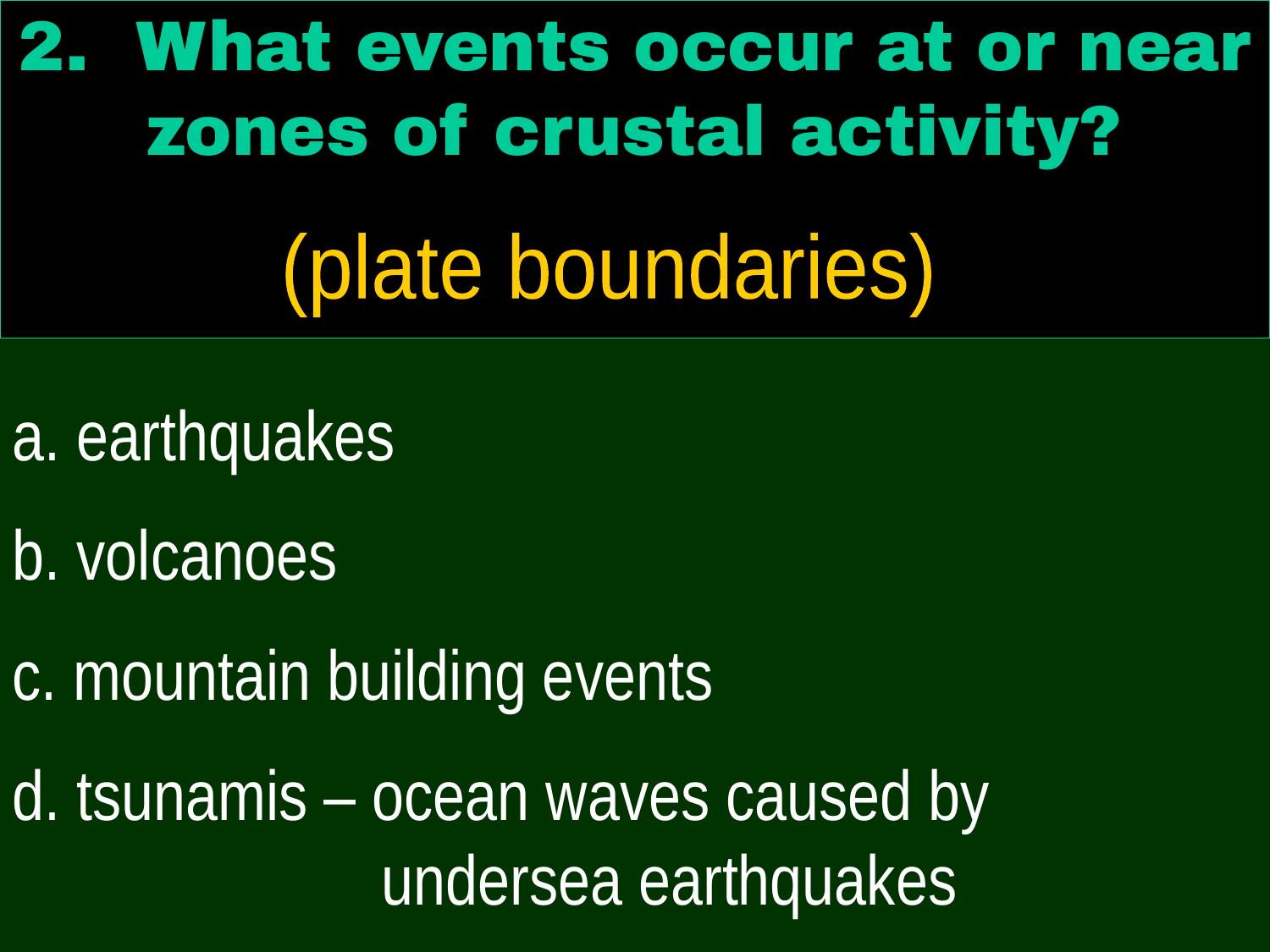

# 2.  What events occur at or near zones of crustal activity?
(plate boundaries)
a. earthquakes
b. volcanoes
c. mountain building events
d. tsunamis – ocean waves caused by
                       undersea earthquakes